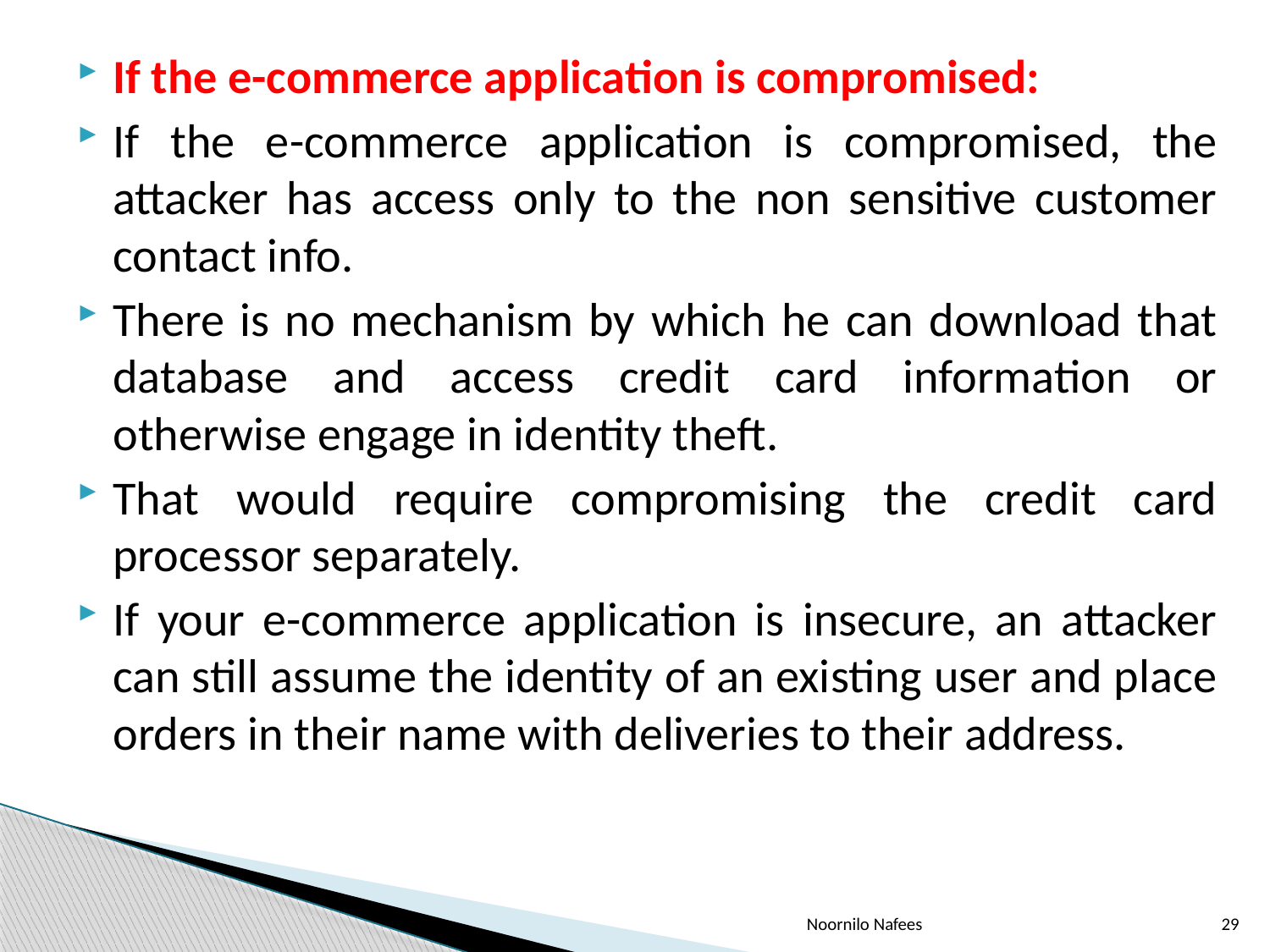

If the e-commerce application is compromised:
If the e-commerce application is compromised, the attacker has access only to the non sensitive customer contact info.
There is no mechanism by which he can download that database and access credit card information or otherwise engage in identity theft.
That would require compromising the credit card processor separately.
If your e-commerce application is insecure, an attacker can still assume the identity of an existing user and place orders in their name with deliveries to their address.
Noornilo Nafees
29